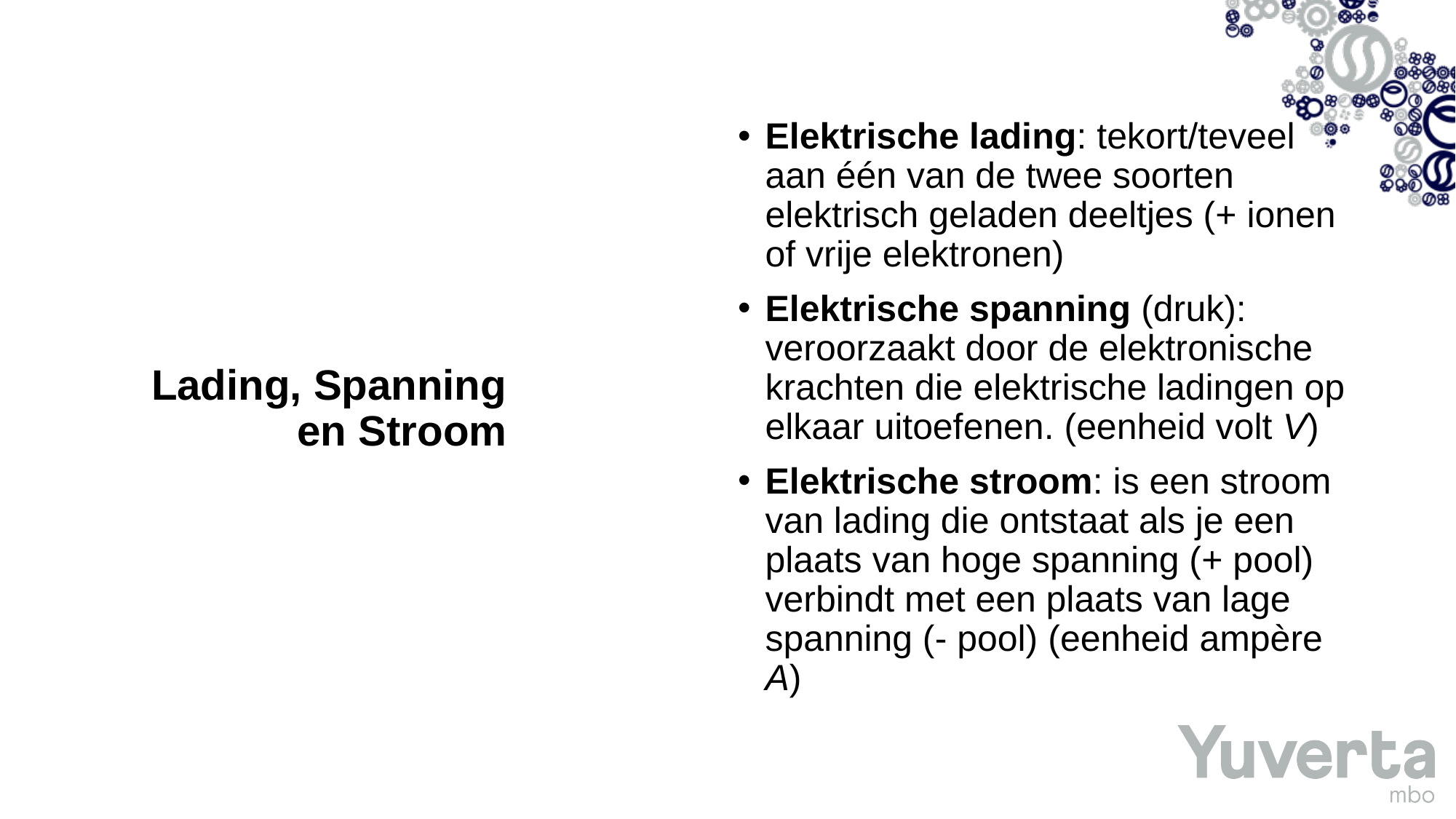

Elektrische lading: tekort/teveel aan één van de twee soorten elektrisch geladen deeltjes (+ ionen of vrije elektronen)
Elektrische spanning (druk): veroorzaakt door de elektronische krachten die elektrische ladingen op elkaar uitoefenen. (eenheid volt V)
Elektrische stroom: is een stroom van lading die ontstaat als je een plaats van hoge spanning (+ pool) verbindt met een plaats van lage spanning (- pool) (eenheid ampère A)
# Lading, Spanning en Stroom